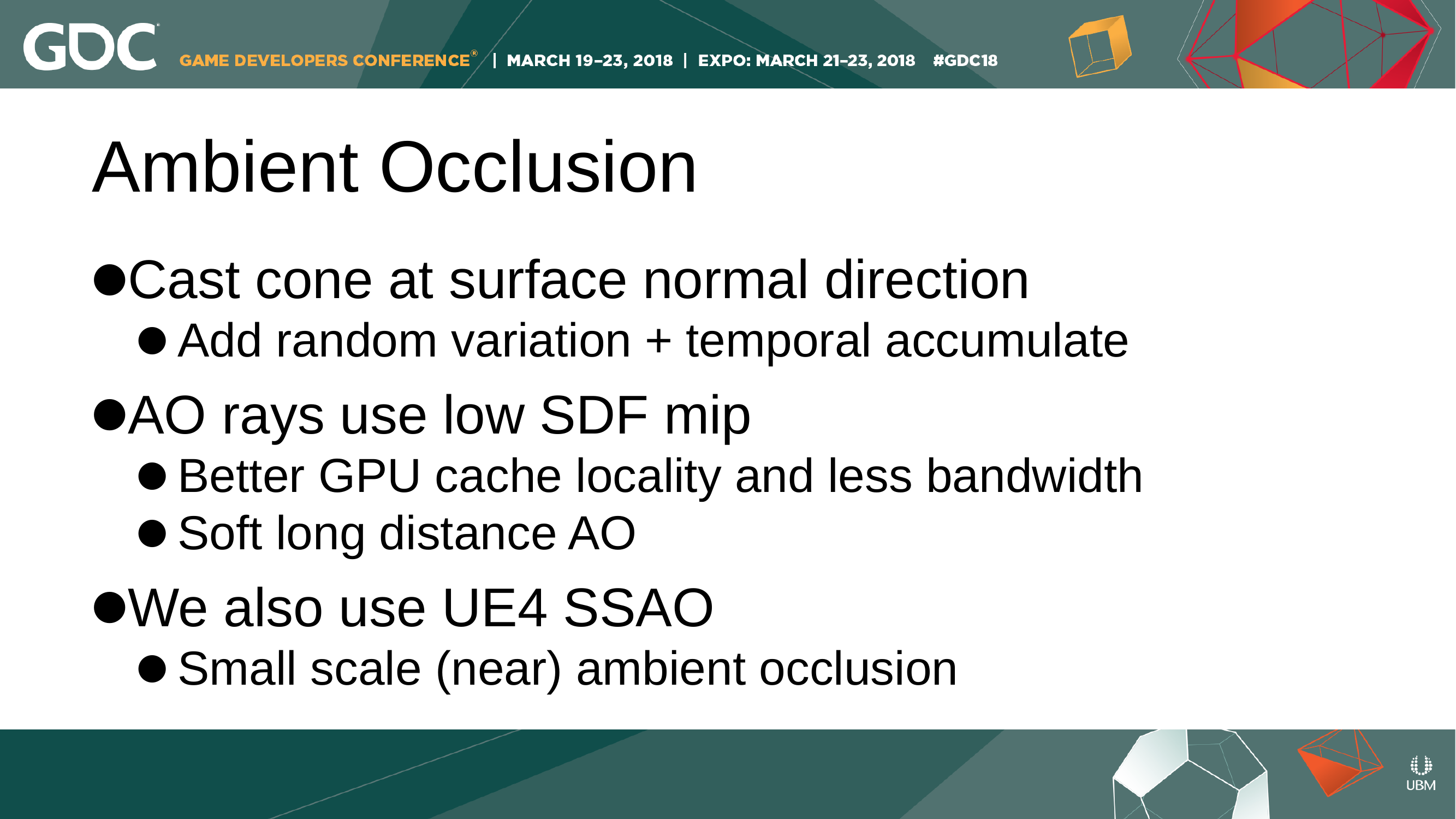

Ambient Occlusion
Cast cone at surface normal direction
Add random variation + temporal accumulate
AO rays use low SDF mip
Better GPU cache locality and less bandwidth
Soft long distance AO
We also use UE4 SSAO
Small scale (near) ambient occlusion